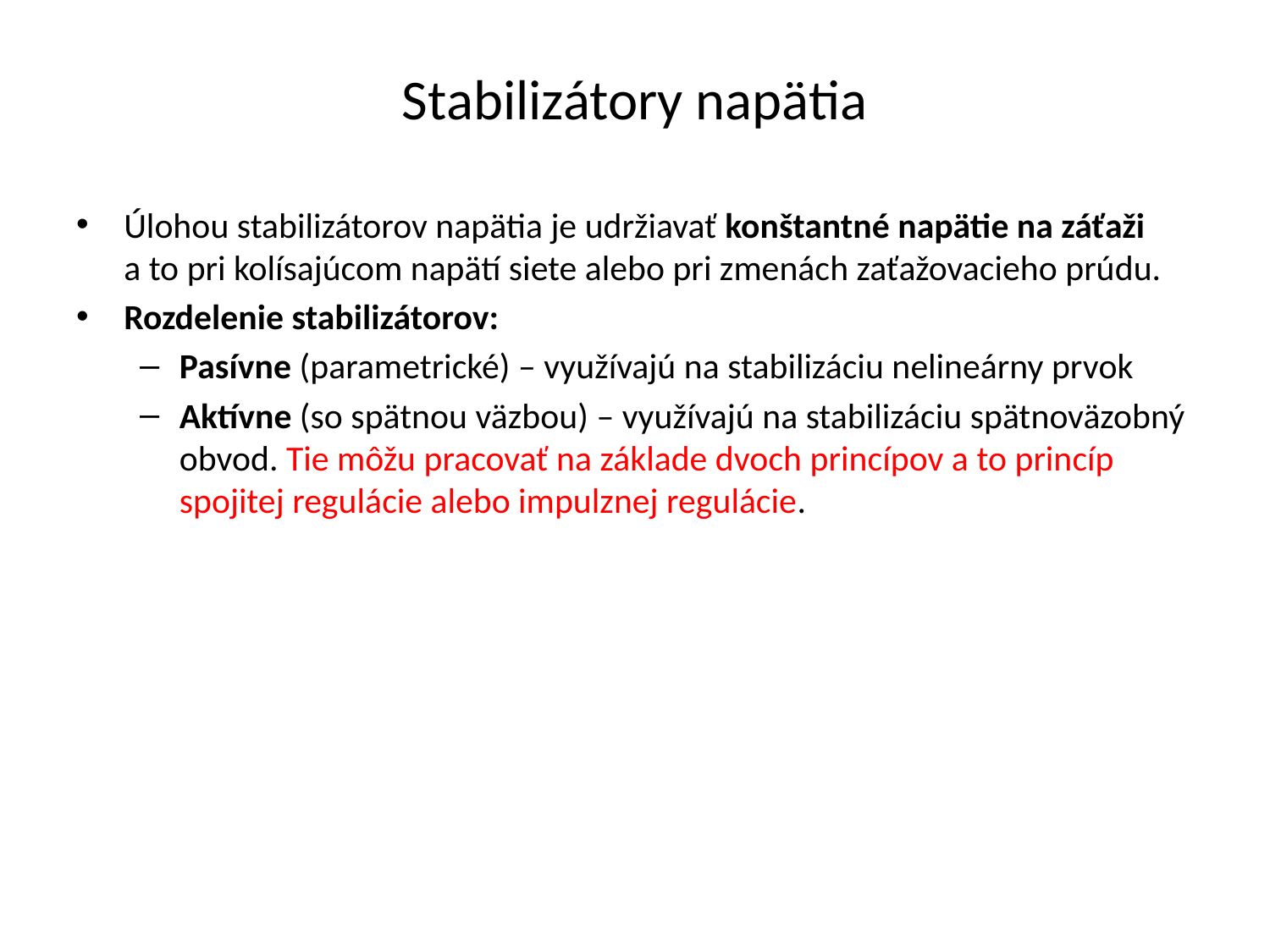

# Stabilizátory napätia
Úlohou stabilizátorov napätia je udržiavať konštantné napätie na záťaži a to pri kolísajúcom napätí siete alebo pri zmenách zaťažovacieho prúdu.
Rozdelenie stabilizátorov:
Pasívne (parametrické) – využívajú na stabilizáciu nelineárny prvok
Aktívne (so spätnou väzbou) – využívajú na stabilizáciu spätnoväzobný obvod. Tie môžu pracovať na základe dvoch princípov a to princíp spojitej regulácie alebo impulznej regulácie.